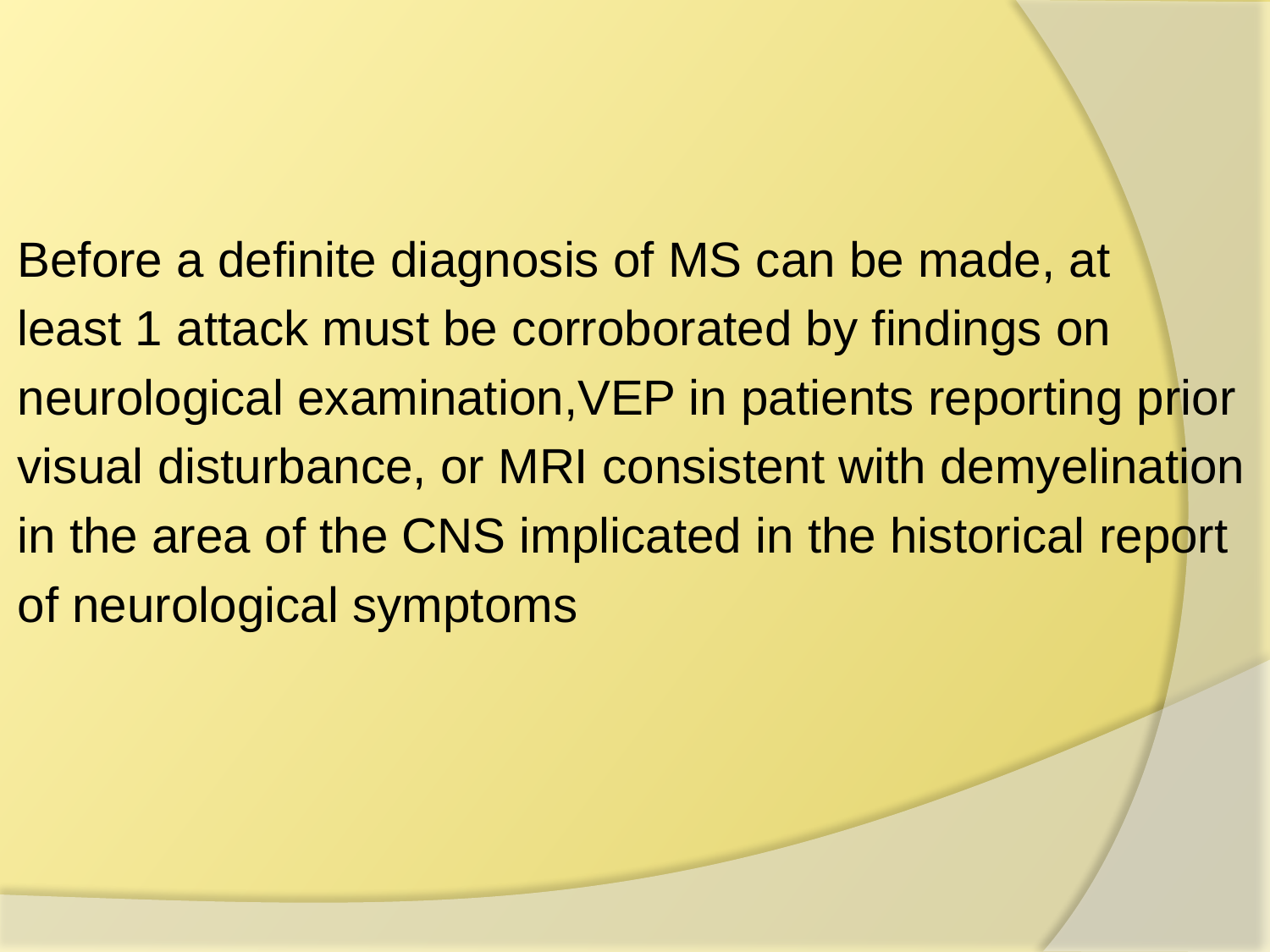

Before a definite diagnosis of MS can be made, at
least 1 attack must be corroborated by findings on
neurological examination,VEP in patients reporting prior
visual disturbance, or MRI consistent with demyelination
in the area of the CNS implicated in the historical report
of neurological symptoms
#